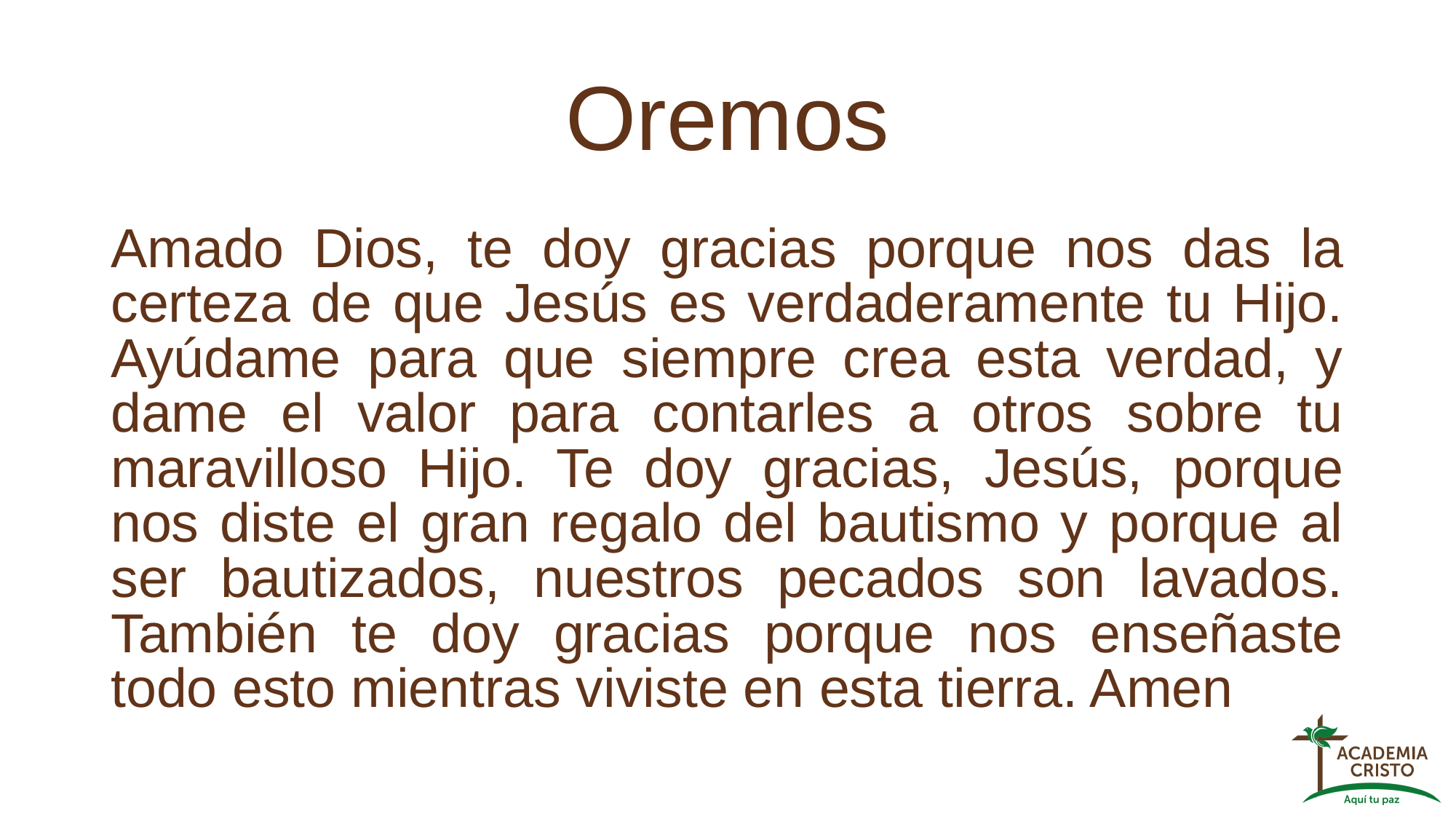

# Oremos
Amado Dios, te doy gracias porque nos das la certeza de que Jesús es verdaderamente tu Hijo. Ayúdame para que siempre crea esta verdad, y dame el valor para contarles a otros sobre tu maravilloso Hijo. Te doy gracias, Jesús, porque nos diste el gran regalo del bautismo y porque al ser bautizados, nuestros pecados son lavados. También te doy gracias porque nos enseñaste todo esto mientras viviste en esta tierra. Amen